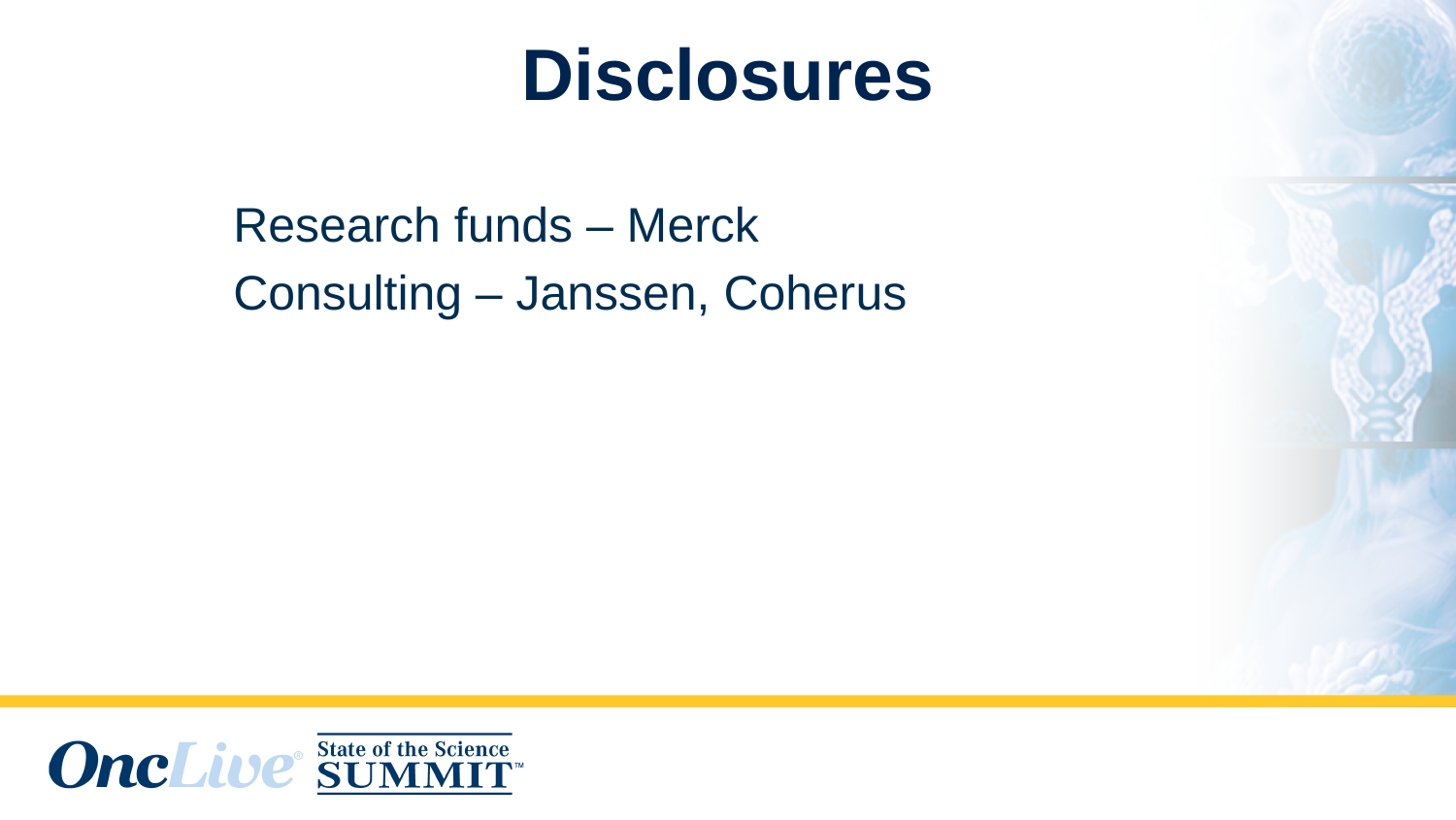

# Disclosures
Research funds – Merck
Consulting – Janssen, Coherus